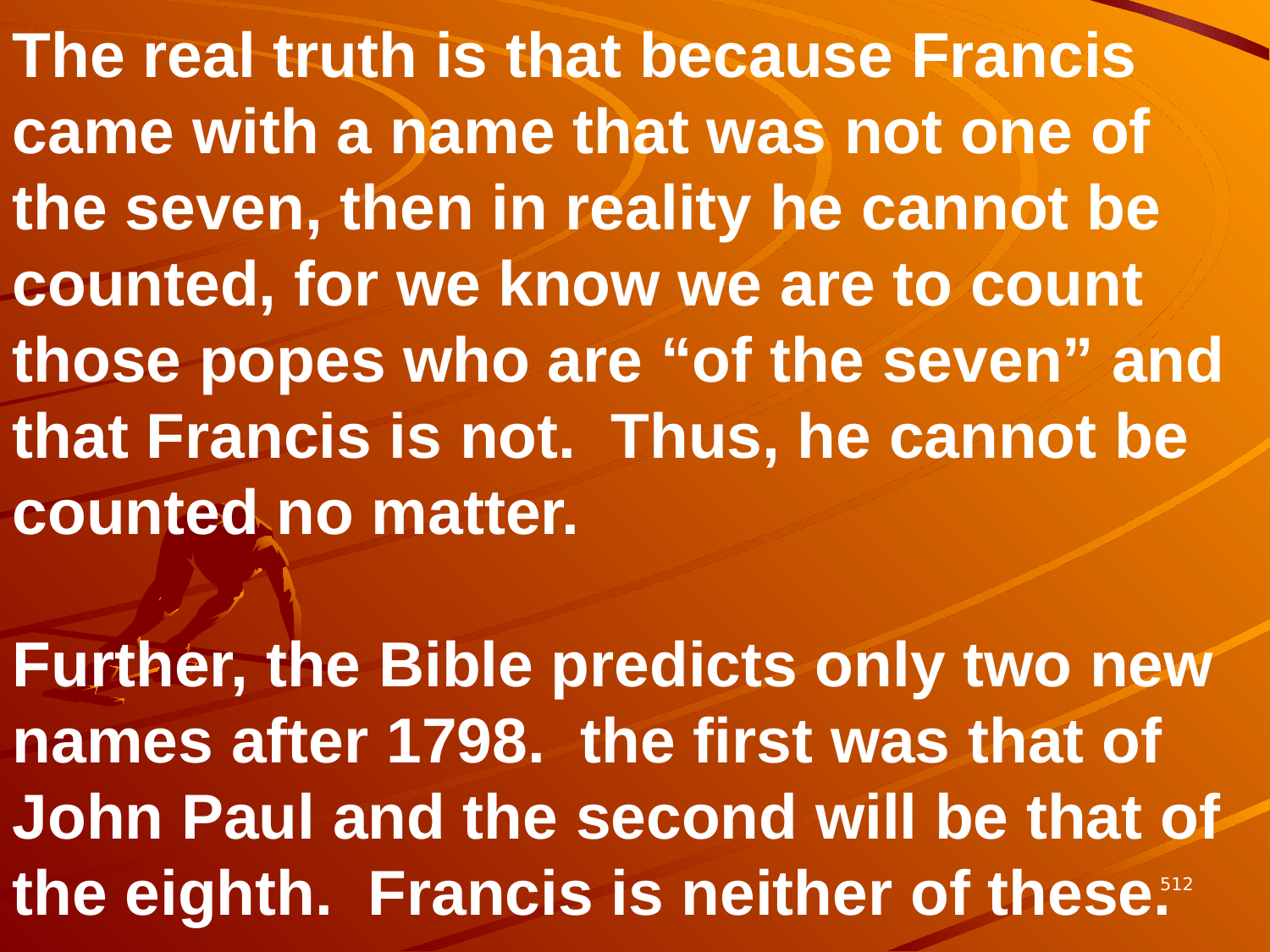

The real truth is that because Francis came with a name that was not one of the seven, then in reality he cannot be counted, for we know we are to count those popes who are “of the seven” and that Francis is not.  Thus, he cannot be counted no matter.

Further, the Bible predicts only two new names after 1798.  the first was that of John Paul and the second will be that of the eighth.  Francis is neither of these.
512